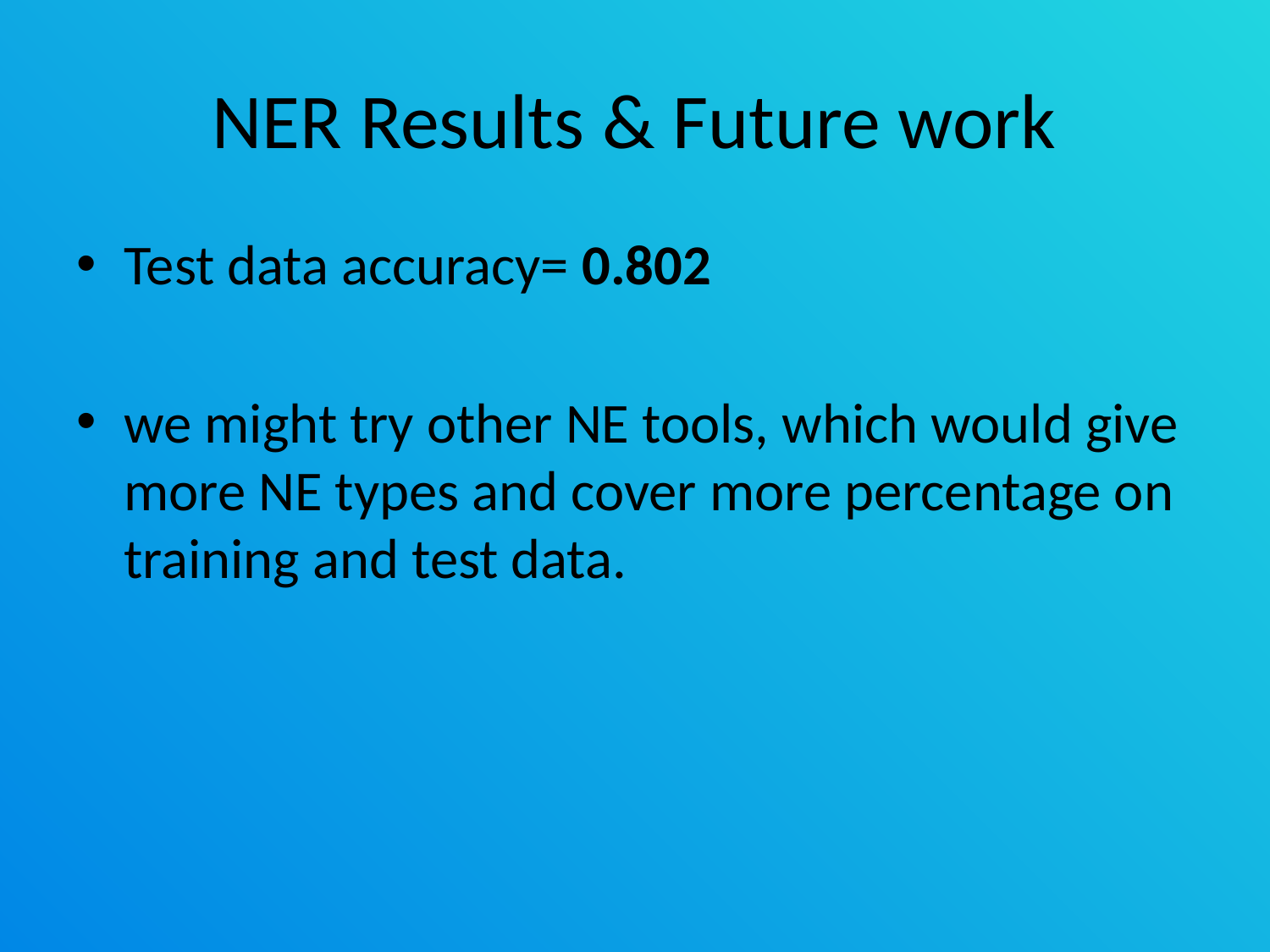

# NER Results & Future work
Test data accuracy= 0.802

we might try other NE tools, which would give more NE types and cover more percentage on training and test data.